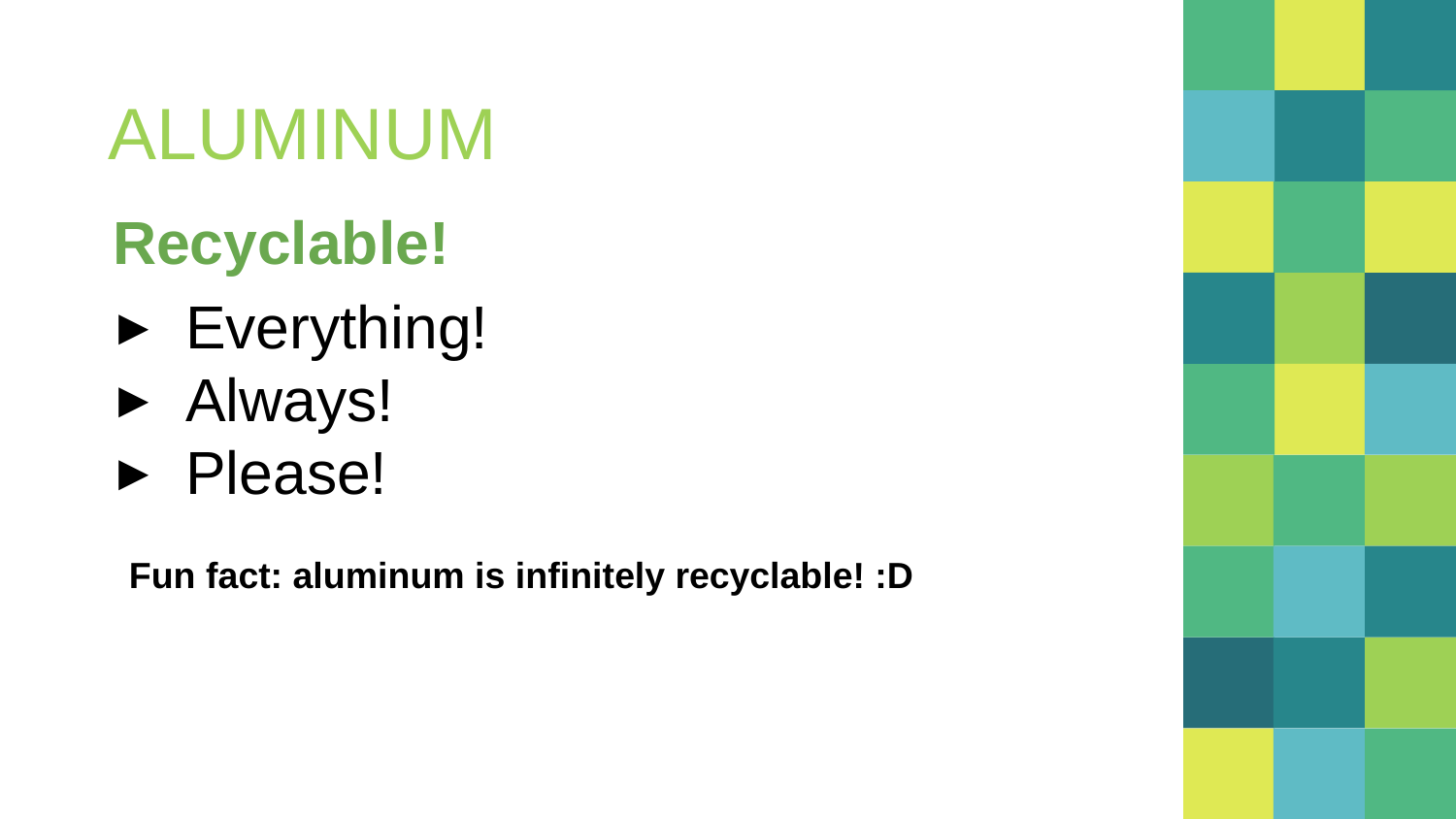

# ALUMINUM
Recyclable!
Everything!
Always!
Please!
Fun fact: aluminum is infinitely recyclable! :D